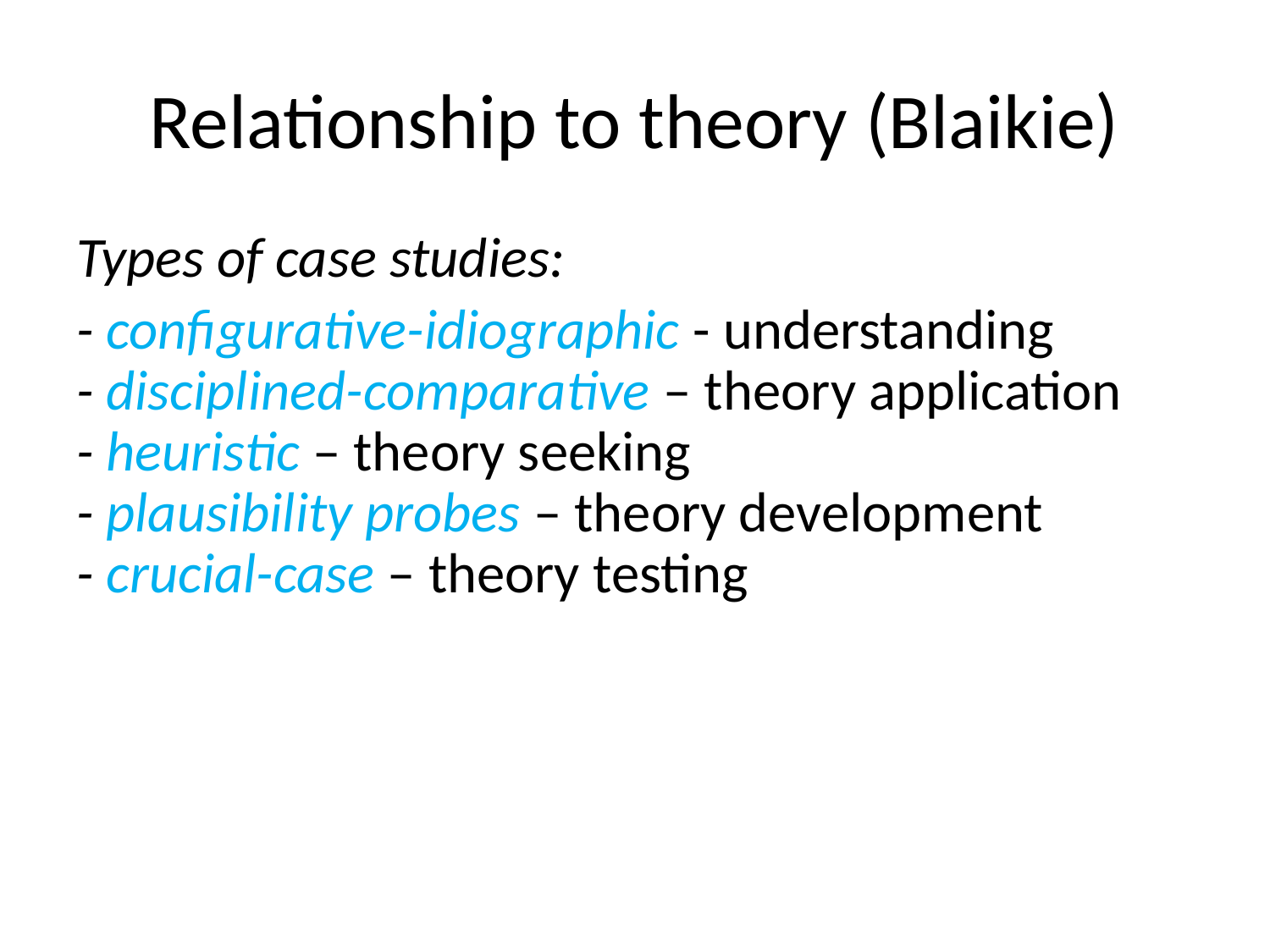

# Relationship to theory (Blaikie)
Types of case studies:
- configurative-idiographic - understanding
- disciplined-comparative – theory application
- heuristic – theory seeking
- plausibility probes – theory development
- crucial-case – theory testing